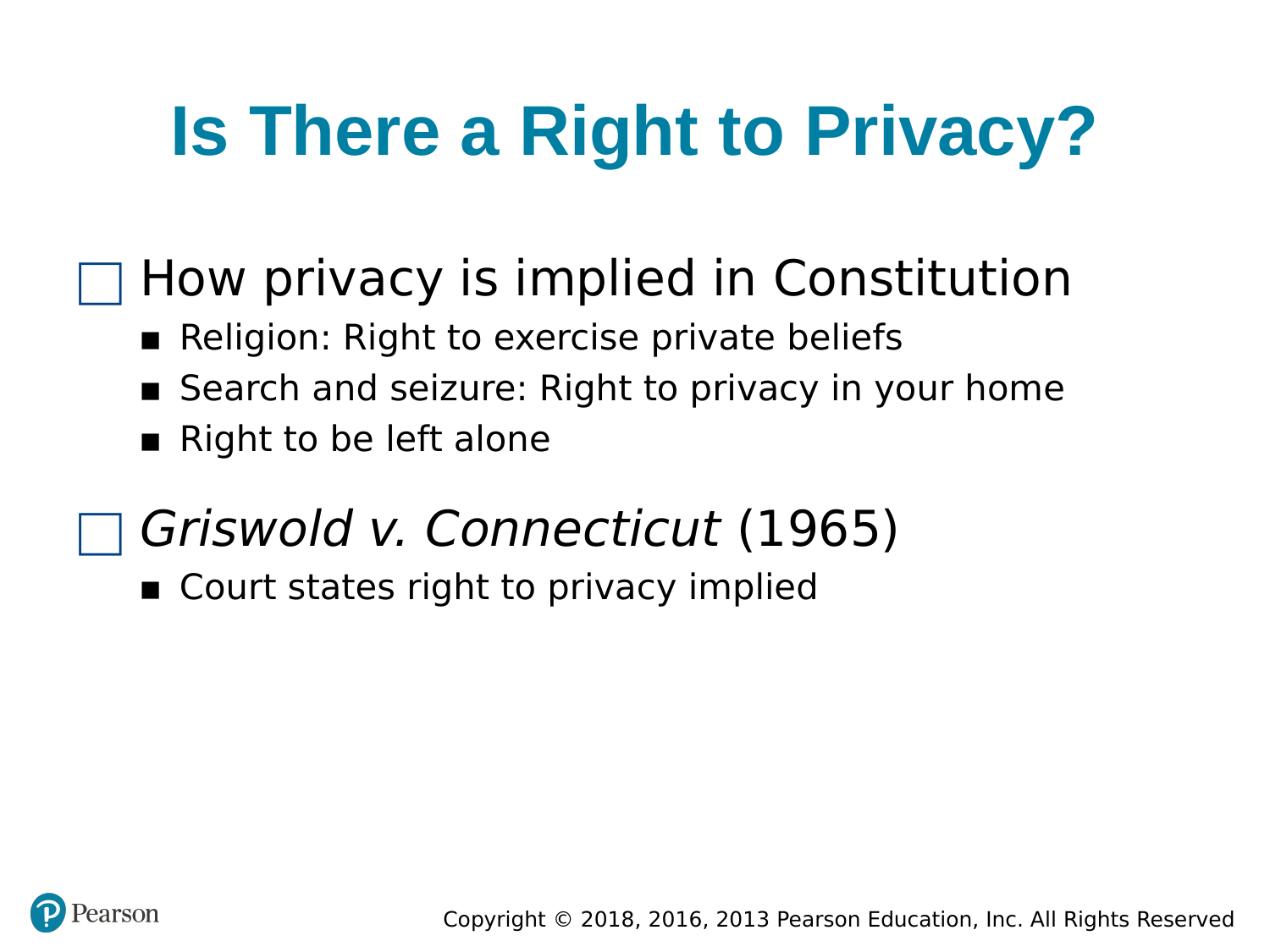

# Is There a Right to Privacy?
How privacy is implied in Constitution
Religion: Right to exercise private beliefs
Search and seizure: Right to privacy in your home
Right to be left alone
Griswold v. Connecticut (1965)
Court states right to privacy implied